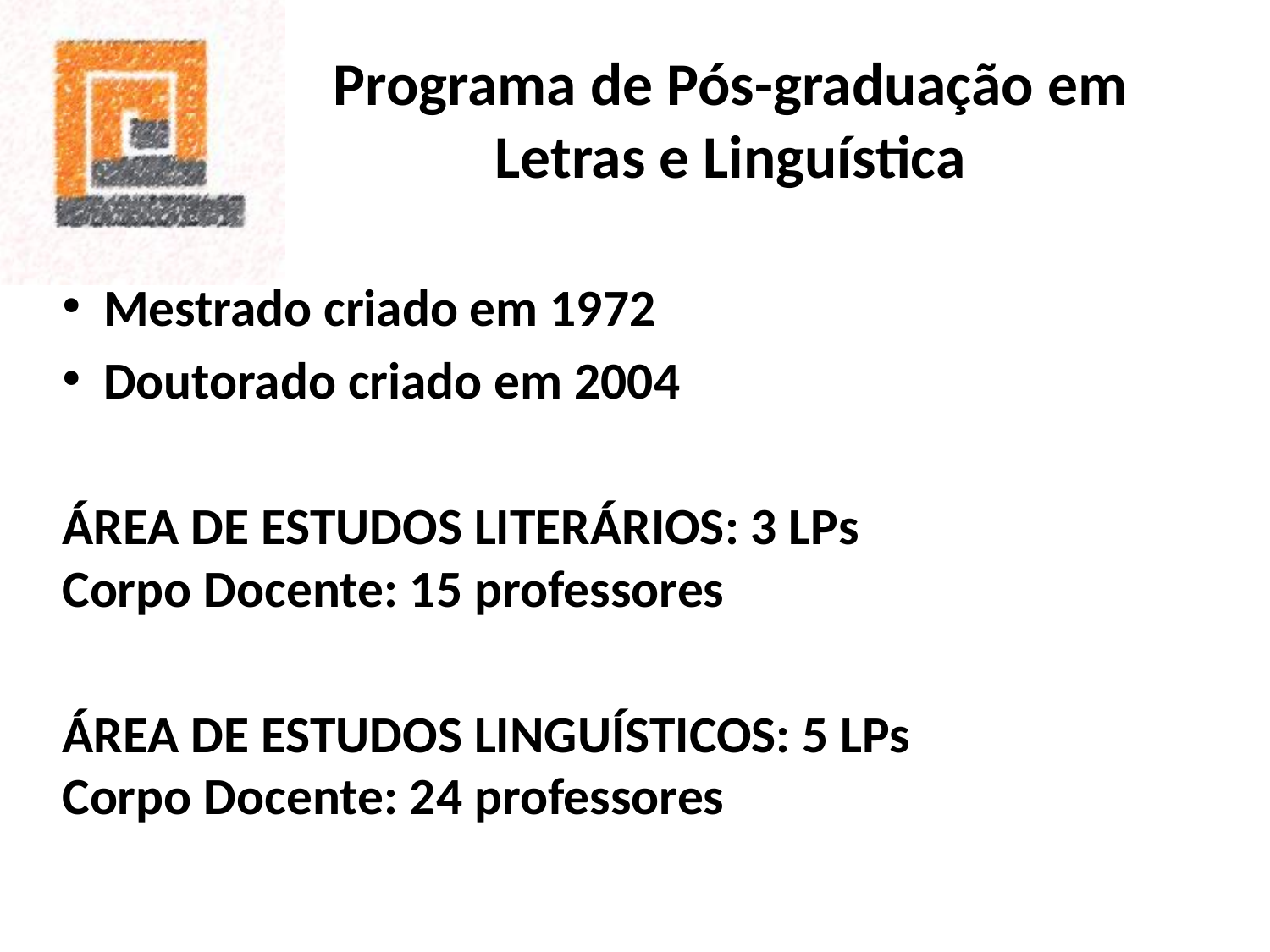

# Programa de Pós-graduação em Letras e Linguística
Mestrado criado em 1972
Doutorado criado em 2004

ÁREA DE ESTUDOS LITERÁRIOS: 3 LPs
Corpo Docente: 15 professores

ÁREA DE ESTUDOS LINGUÍSTICOS: 5 LPs
Corpo Docente: 24 professores